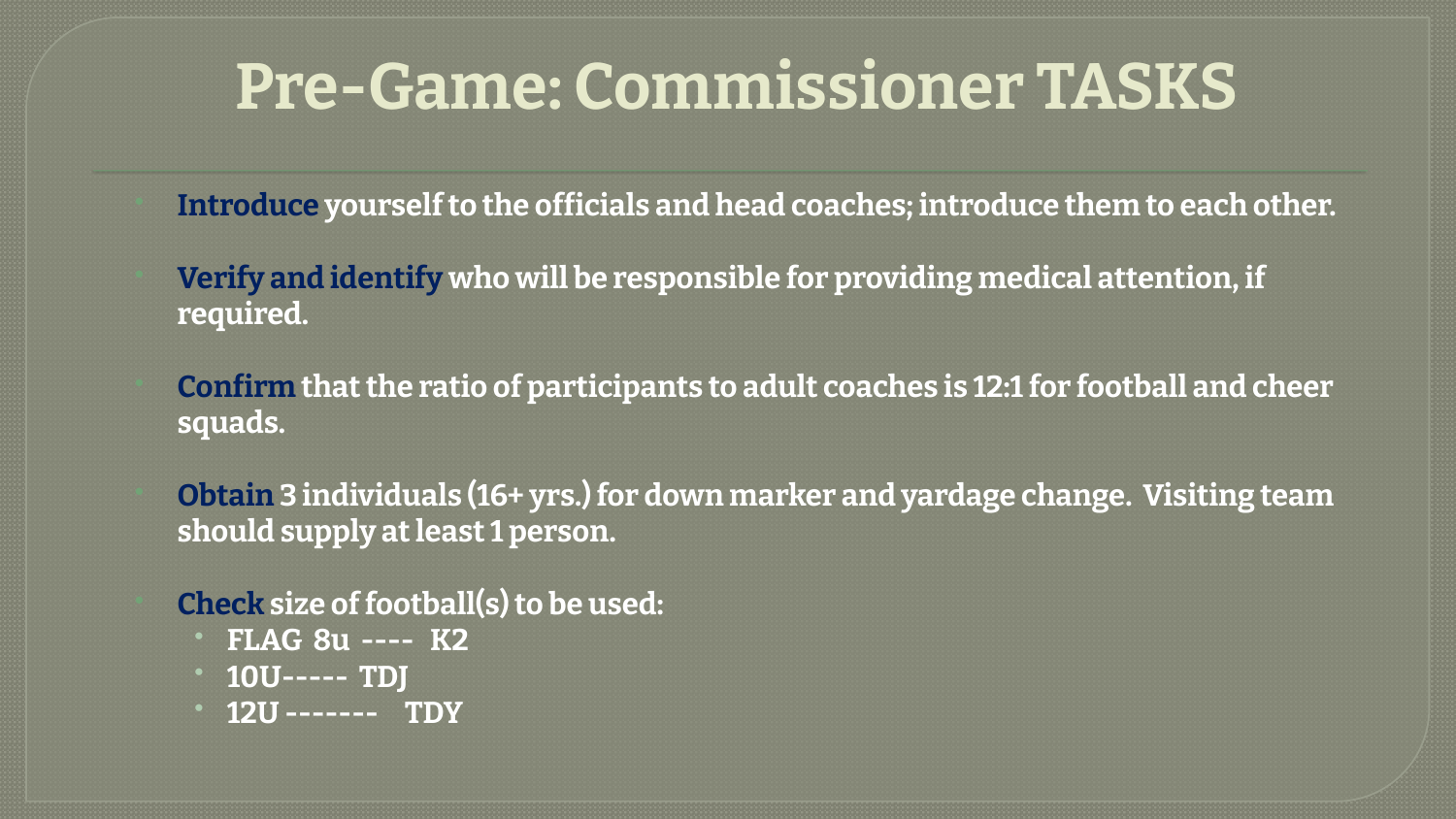

# Pre-Game: Commissioner TASKS
Introduce yourself to the officials and head coaches; introduce them to each other.

Verify and identify who will be responsible for providing medical attention, if required.

Confirm that the ratio of participants to adult coaches is 12:1 for football and cheer squads.

Obtain 3 individuals (16+ yrs.) for down marker and yardage change.  Visiting team should supply at least 1 person.

Check size of football(s) to be used:
FLAG  8u  ----   K2
10U-----  TDJ
12U -------     TDY